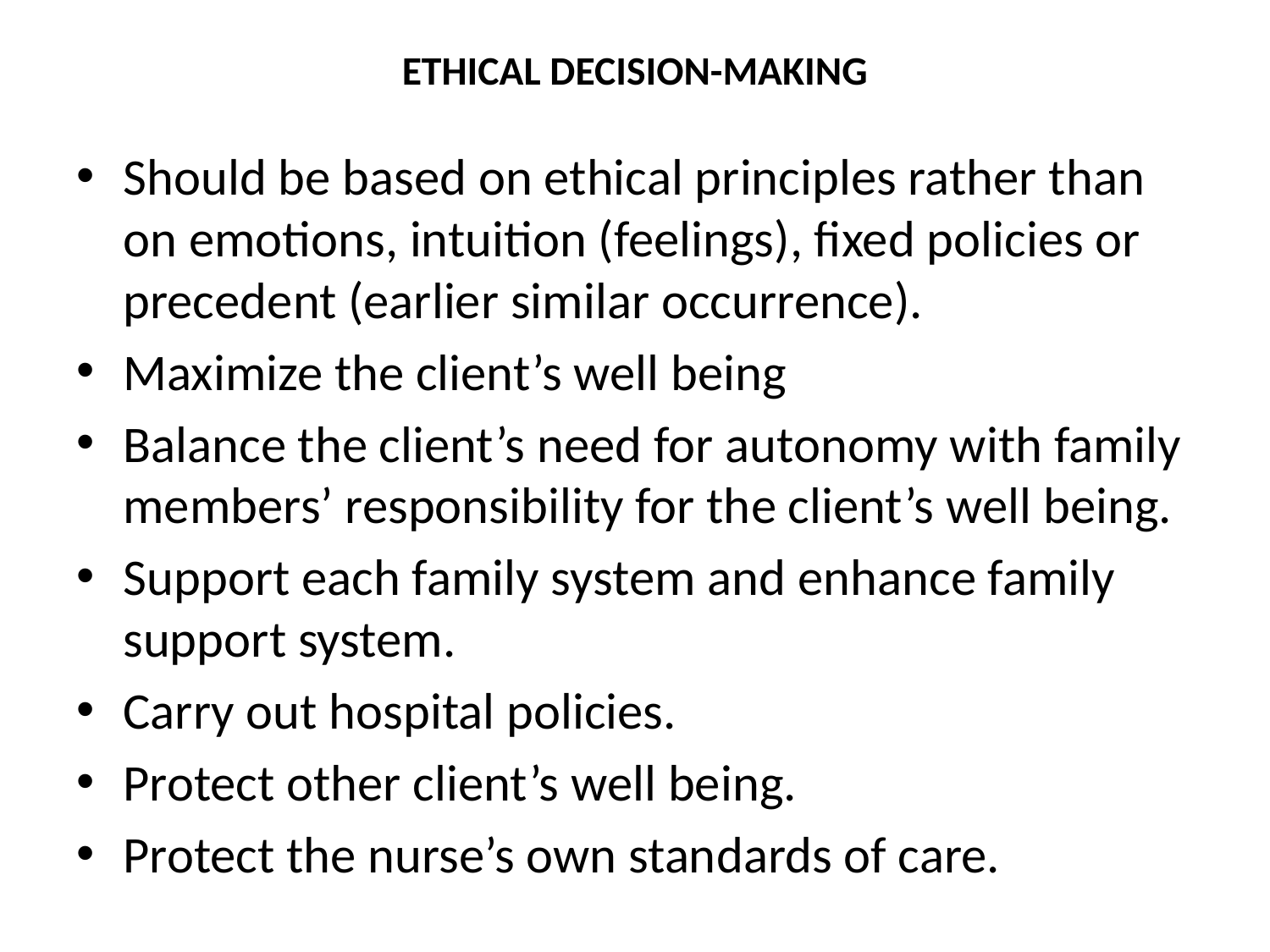

# ETHICAL DECISION-MAKING
Should be based on ethical principles rather than on emotions, intuition (feelings), fixed policies or precedent (earlier similar occurrence).
Maximize the client’s well being
Balance the client’s need for autonomy with family members’ responsibility for the client’s well being.
Support each family system and enhance family support system.
Carry out hospital policies.
Protect other client’s well being.
Protect the nurse’s own standards of care.